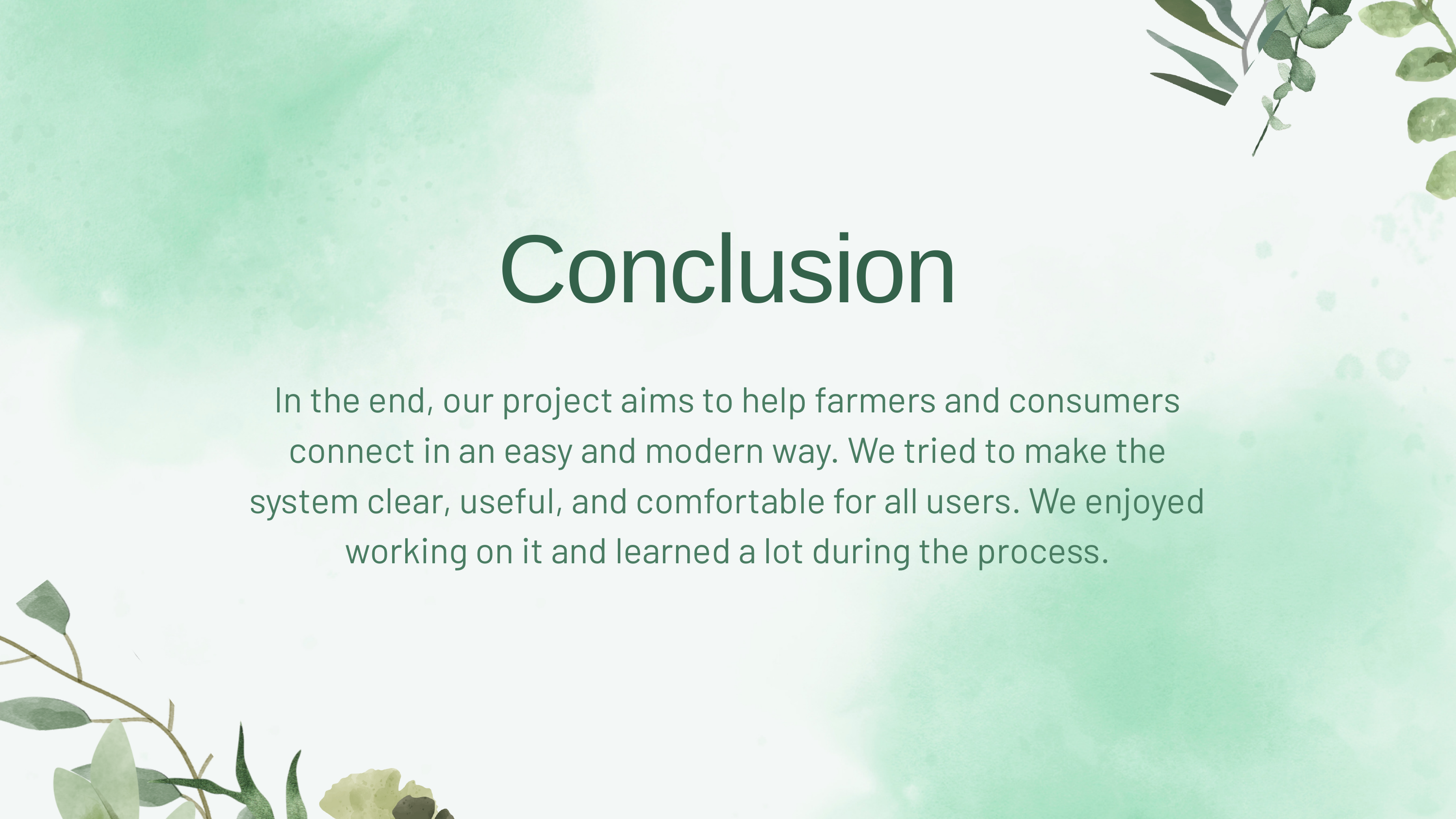

Conclusion
In the end, our project aims to help farmers and consumers connect in an easy and modern way. We tried to make the system clear, useful, and comfortable for all users. We enjoyed working on it and learned a lot during the process.